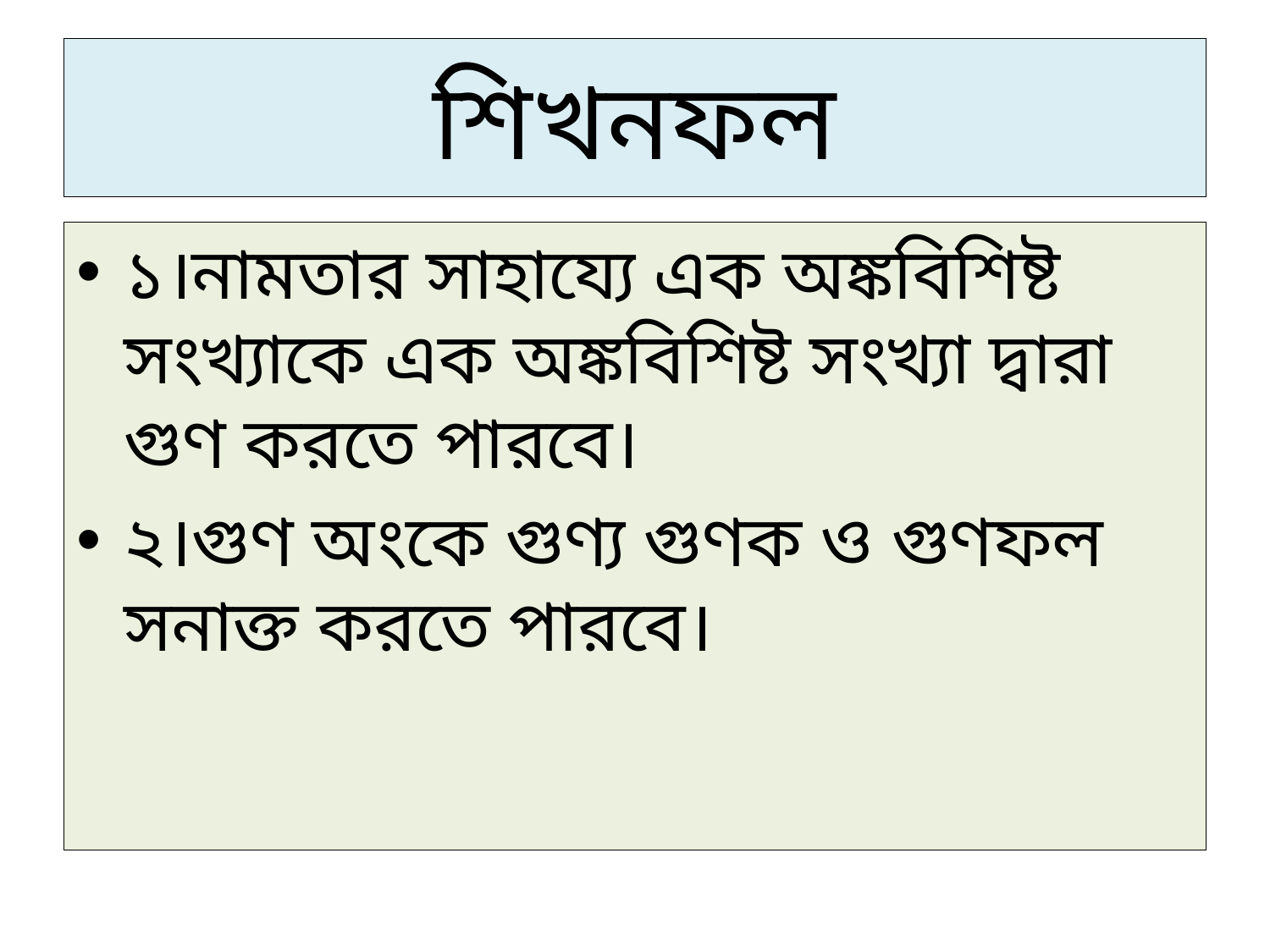

# শিখনফল
১।নামতার সাহায্যে এক অঙ্কবিশিষ্ট সংখ্যাকে এক অঙ্কবিশিষ্ট সংখ্যা দ্বারা গুণ করতে পারবে।
২।গুণ অংকে গুণ্য গুণক ও গুণফল সনাক্ত করতে পারবে।